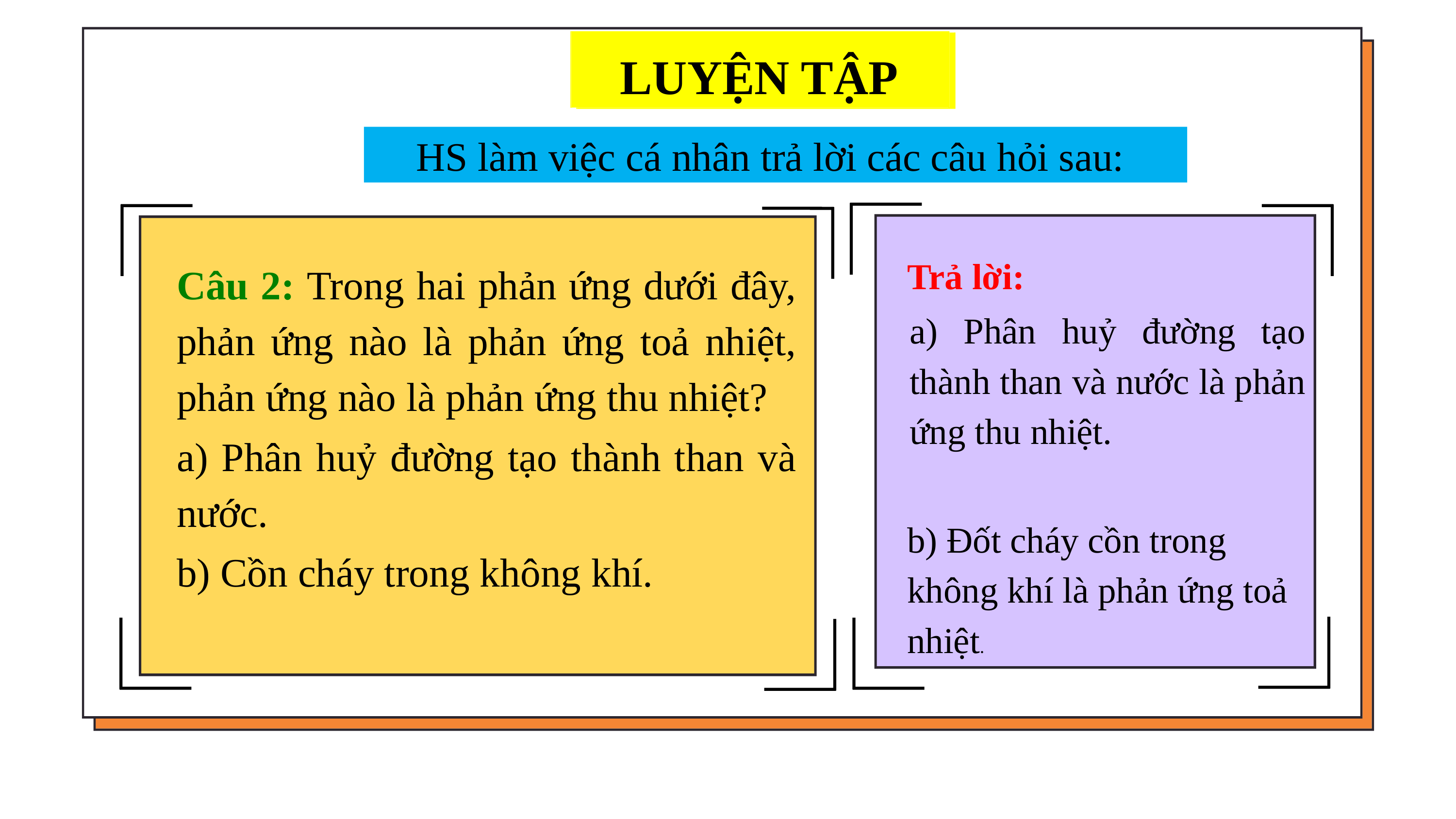

LUYỆN TẬP
HS làm việc cá nhân trả lời các câu hỏi sau:

Trả lời:
a) Phân huỷ đường tạo thành than và nước là phản ứng thu nhiệt.

b) Đốt cháy cồn trong không khí là phản ứng toả nhiệt.
Câu 2: Trong hai phản ứng dưới đây, phản ứng nào là phản ứng toả nhiệt, phản ứng nào là phản ứng thu nhiệt?
a) Phân huỷ đường tạo thành than và nước.
b) Cồn cháy trong không khí.